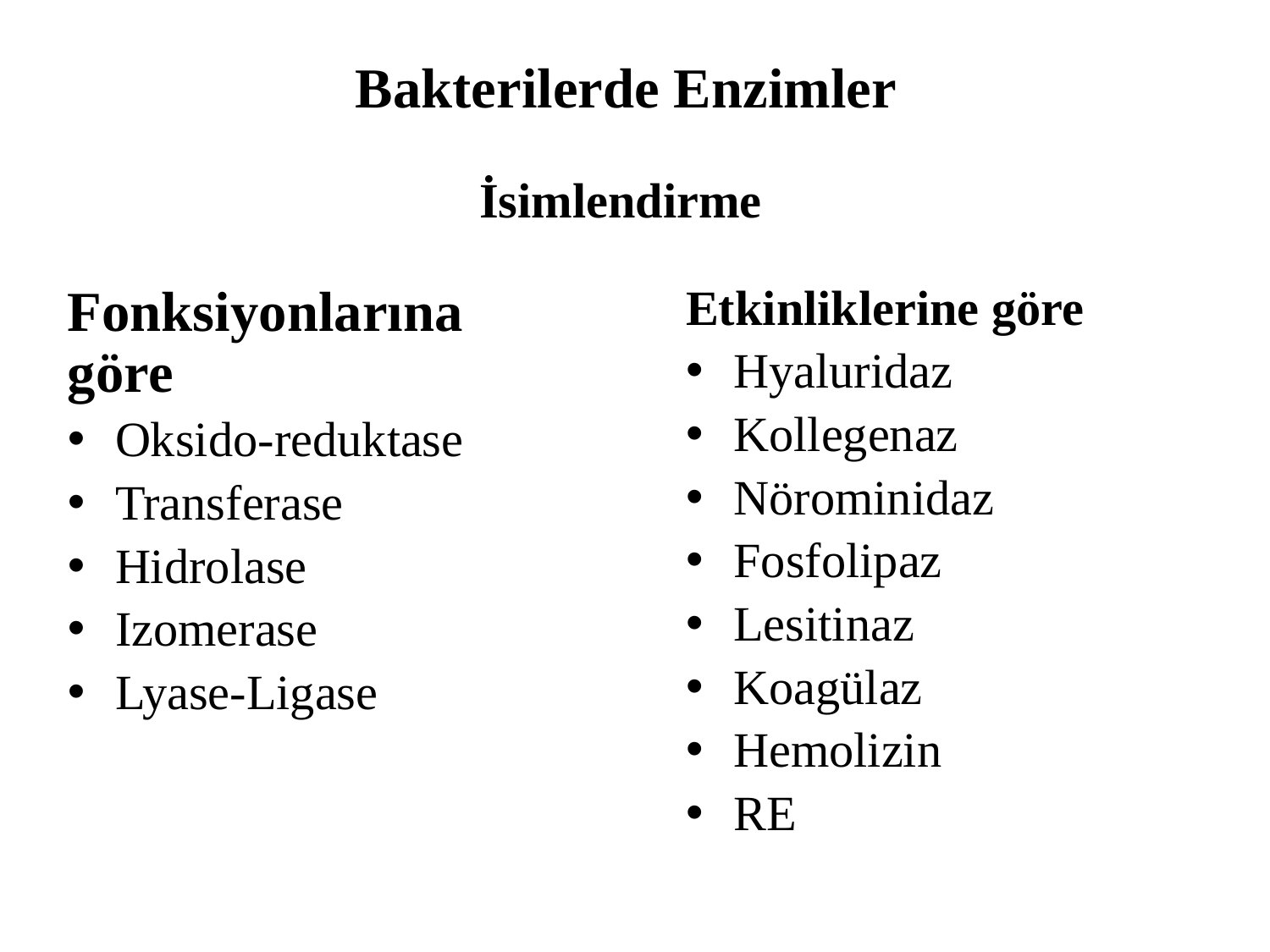

# Bakterilerde Enzimler
İsimlendirme
Fonksiyonlarına göre
Oksido-reduktase
Transferase
Hidrolase
Izomerase
Lyase-Ligase
Etkinliklerine göre
Hyaluridaz
Kollegenaz
Nörominidaz
Fosfolipaz
Lesitinaz
Koagülaz
Hemolizin
RE